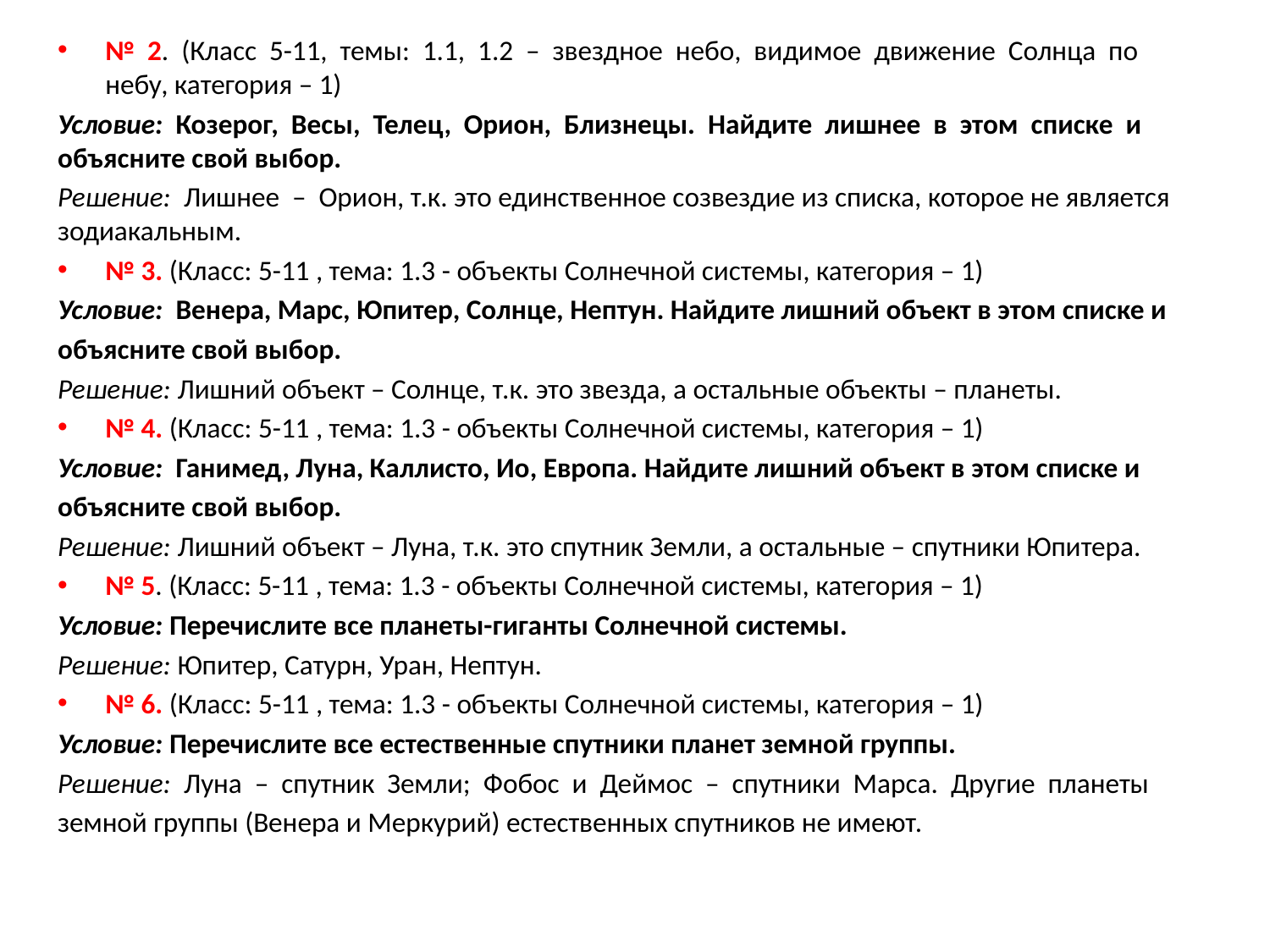

№  2.  (Класс  5-11,  темы:  1.1,  1.2  –  звездное  небо,  видимое  движение  Солнца  по  небу, категория – 1)
Условие:  Козерог,  Весы,  Телец,  Орион,  Близнецы.  Найдите  лишнее  в  этом  списке  и объясните свой выбор.
Решение:  Лишнее  –  Орион, т.к. это единственное созвездие из списка, которое не является зодиакальным.
№ 3. (Класс: 5-11 , тема: 1.3 - объекты Солнечной системы, категория – 1)
Условие:  Венера, Марс, Юпитер, Солнце, Нептун. Найдите лишний объект в этом списке и
объясните свой выбор.
Решение: Лишний объект – Солнце, т.к. это звезда, а остальные объекты – планеты.
№ 4. (Класс: 5-11 , тема: 1.3 - объекты Солнечной системы, категория – 1)
Условие:  Ганимед, Луна, Каллисто, Ио, Европа. Найдите лишний объект в этом списке и
объясните свой выбор.
Решение: Лишний объект – Луна, т.к. это спутник Земли, а остальные – спутники Юпитера.
№ 5. (Класс: 5-11 , тема: 1.3 - объекты Солнечной системы, категория – 1)
Условие: Перечислите все планеты-гиганты Солнечной системы.
Решение: Юпитер, Сатурн, Уран, Нептун.
№ 6. (Класс: 5-11 , тема: 1.3 - объекты Солнечной системы, категория – 1)
Условие: Перечислите все естественные спутники планет земной группы.
Решение:  Луна  –  спутник  Земли;  Фобос  и  Деймос  –  спутники  Марса.  Другие  планеты
земной группы (Венера и Меркурий) естественных спутников не имеют.